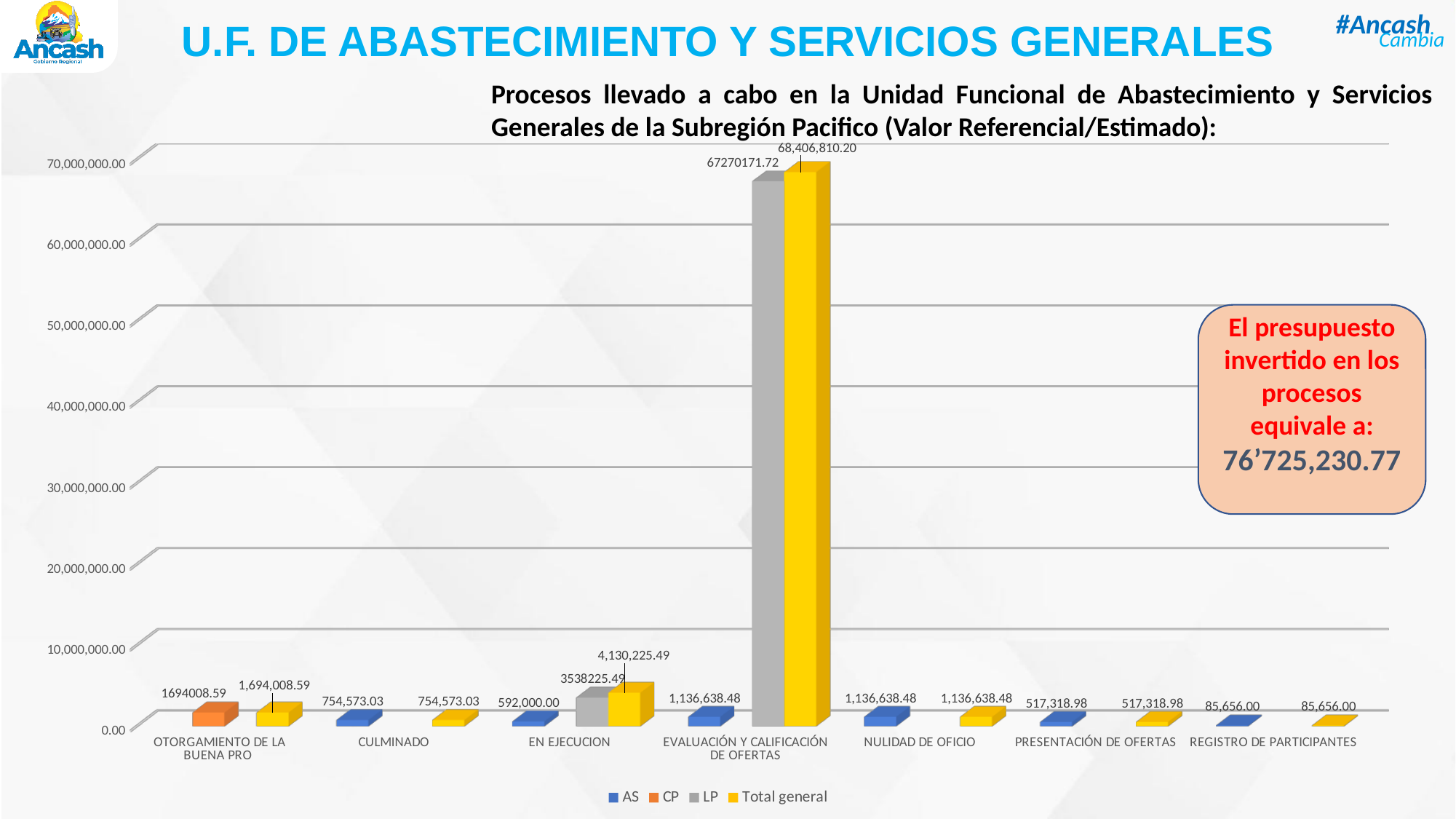

U.F. DE ABASTECIMIENTO Y SERVICIOS GENERALES

Procesos llevado a cabo en la Unidad Funcional de Abastecimiento y Servicios Generales de la Subregión Pacifico (Valor Referencial/Estimado):

[unsupported chart]

El presupuesto invertido en los procesos equivale a: 76’725,230.77